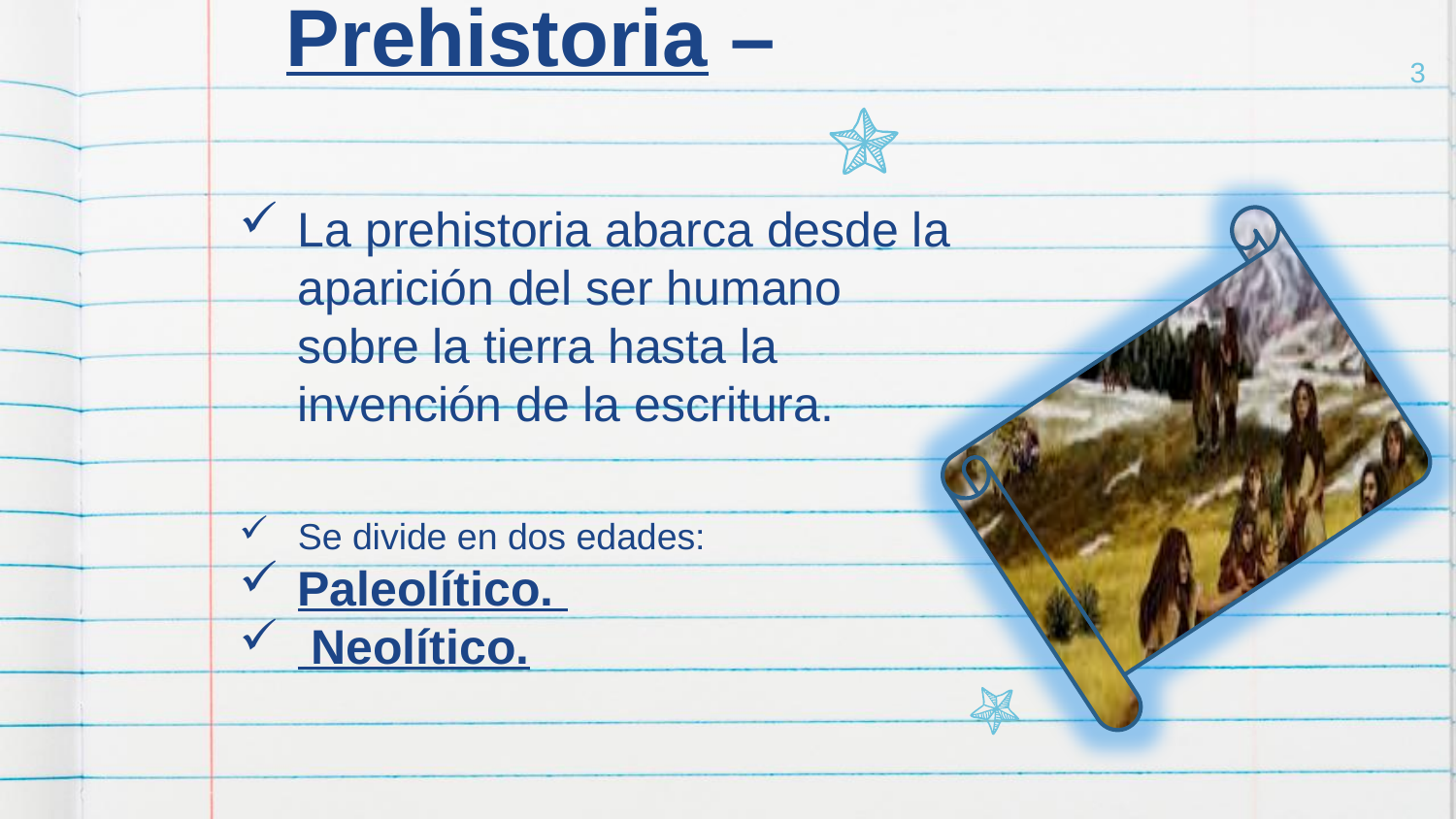

Prehistoria –
3

La prehistoria abarca desde la aparición del ser humano sobre la tierra hasta la invención de la escritura.

Se divide en dos edades:
Paleolítico.
 Neolítico.